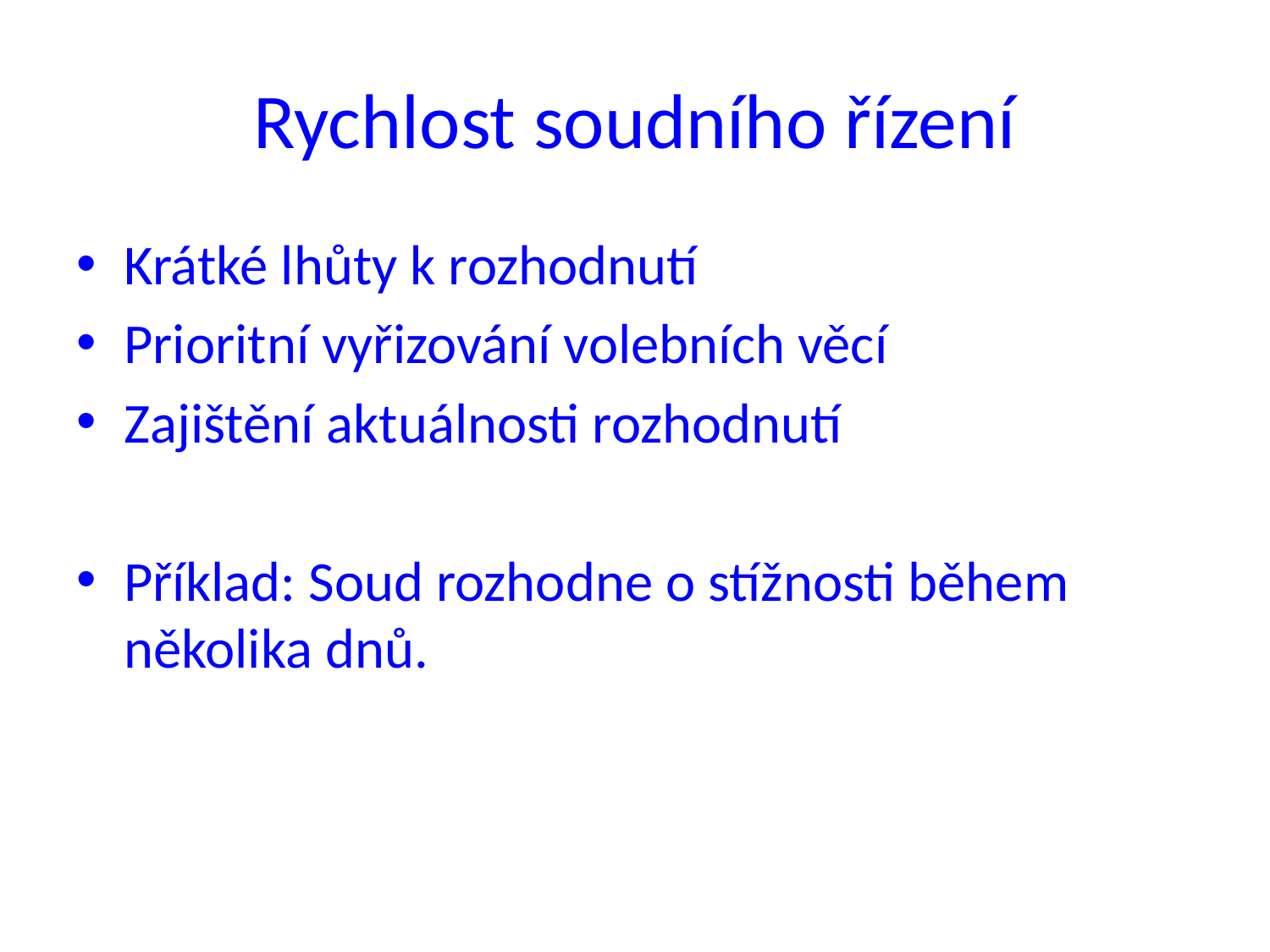

# Rychlost soudního řízení
Krátké lhůty k rozhodnutí
Prioritní vyřizování volebních věcí
Zajištění aktuálnosti rozhodnutí

Příklad: Soud rozhodne o stížnosti během několika dnů.